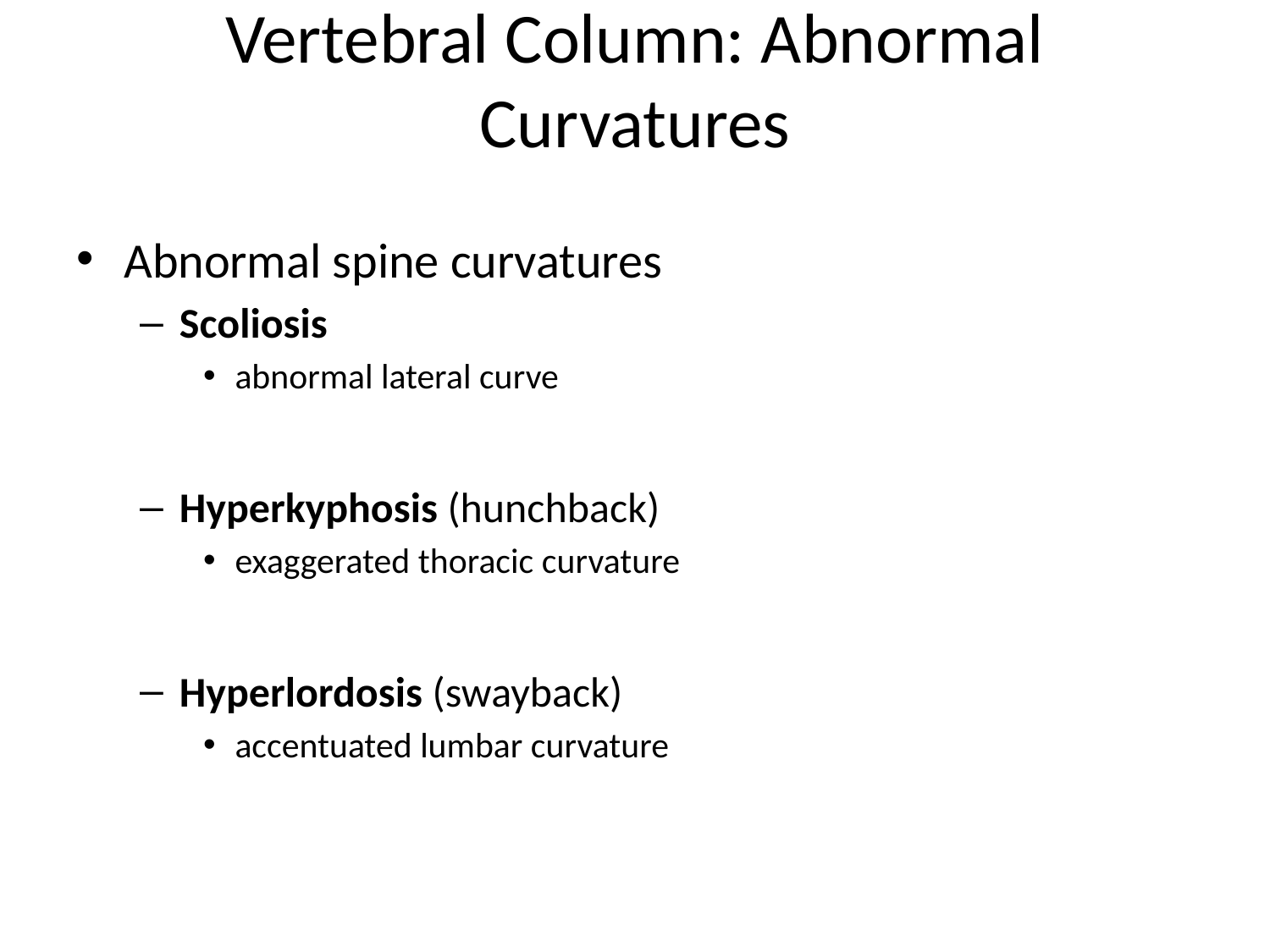

# Vertebral Column: Abnormal Curvatures
Abnormal spine curvatures
Scoliosis
abnormal lateral curve

Hyperkyphosis (hunchback)
exaggerated thoracic curvature

Hyperlordosis (swayback)
accentuated lumbar curvature